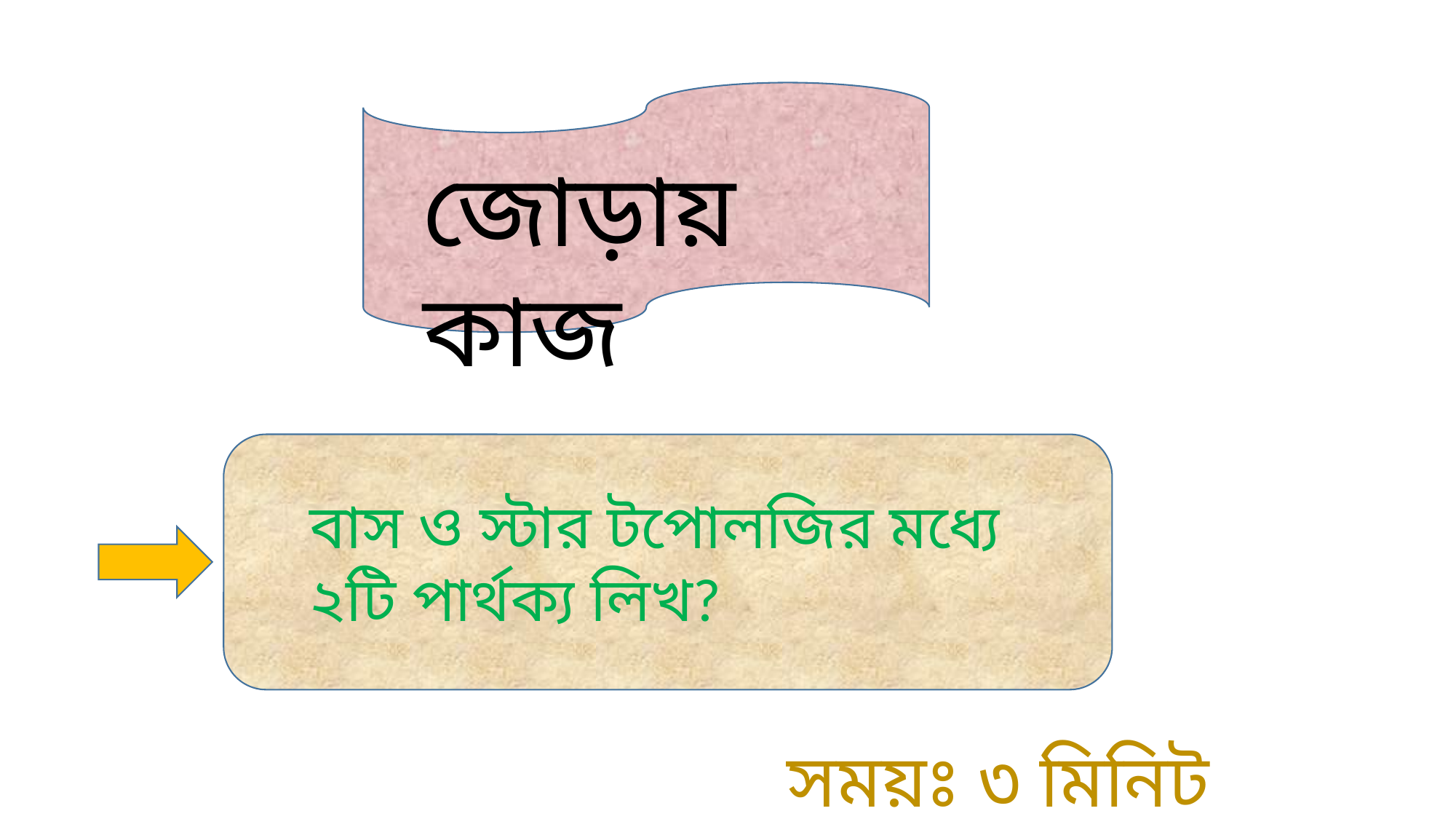

জোড়ায় কাজ

বাস ও স্টার টপোলজির মধ্যে ২টি পার্থক্য লিখ?

সময়ঃ ৩ মিনিট